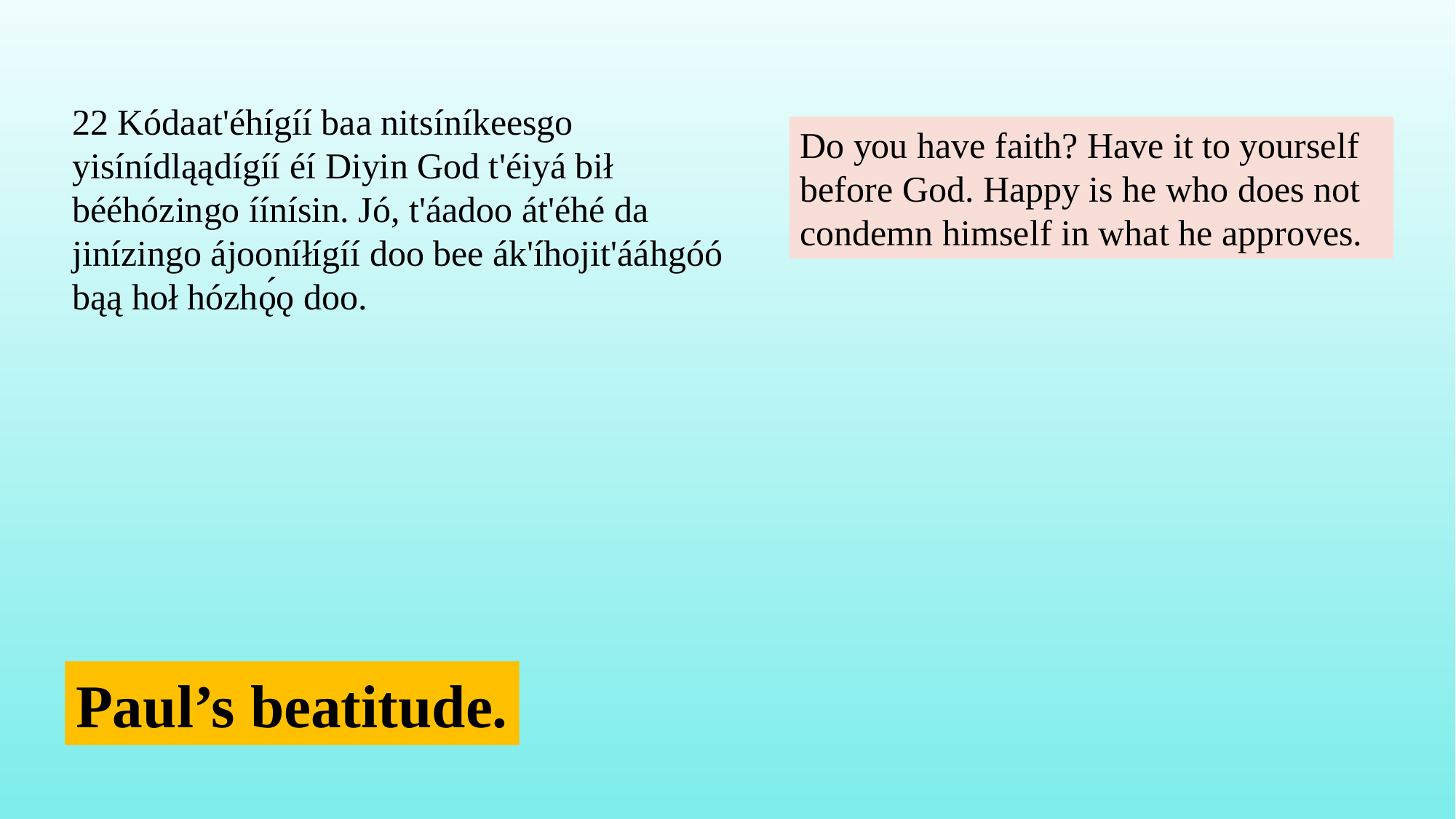

22 Kódaat'éhígíí baa nitsíníkeesgo yisínídląądígíí éí Diyin God t'éiyá bił bééhózingo íínísin. Jó, t'áadoo át'éhé da jinízingo ájooníłígíí doo bee ák'íhojit'ááhgóó bąą hoł hózhǫ́ǫ doo.
Do you have faith? Have it to yourself before God. Happy is he who does not condemn himself in what he approves.
Paul’s beatitude.